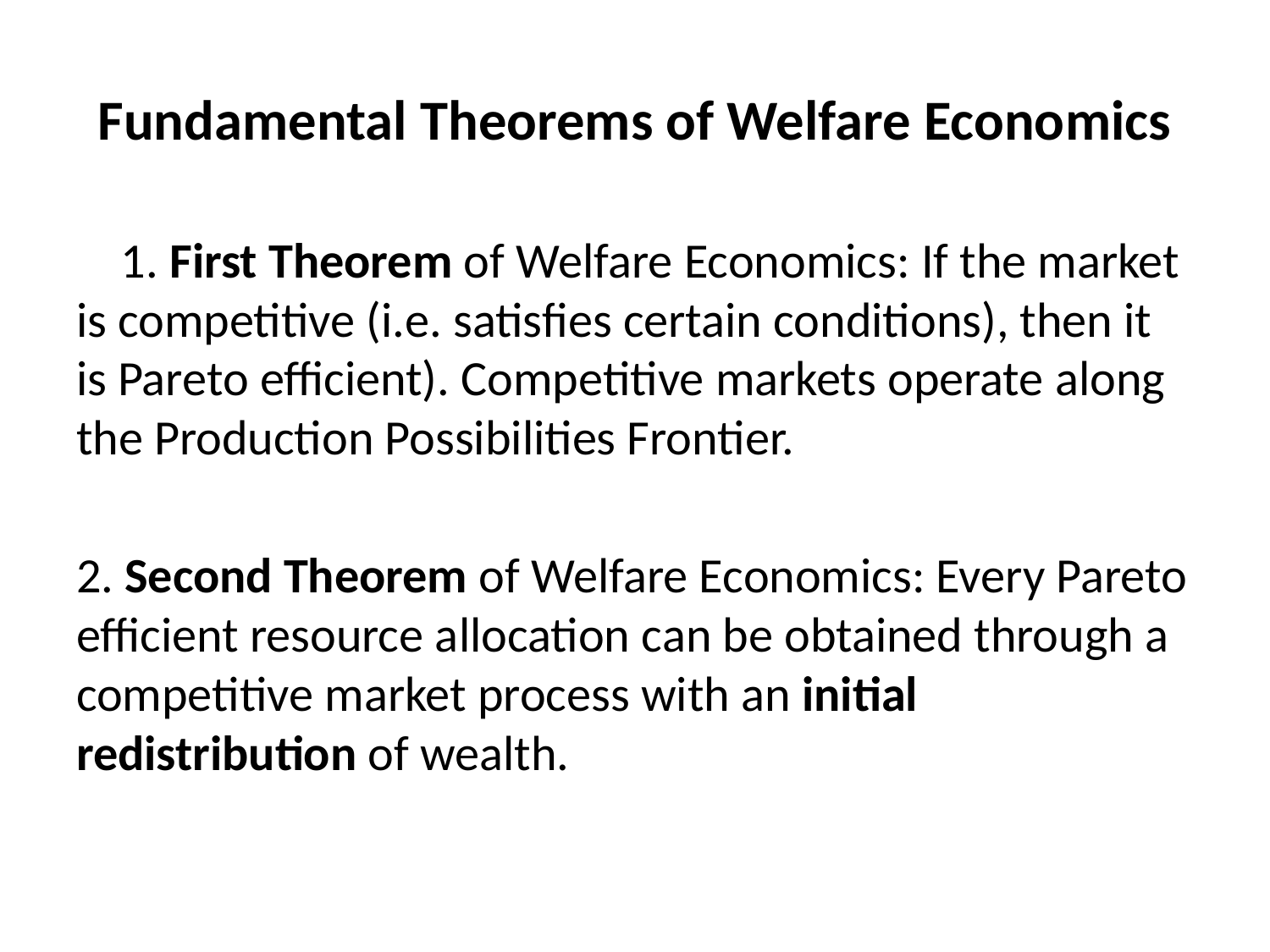

# Fundamental Theorems of Welfare Economics
    1. First Theorem of Welfare Economics: If the market is competitive (i.e. satisfies certain conditions), then it is Pareto efficient). Competitive markets operate along the Production Possibilities Frontier.

2. Second Theorem of Welfare Economics: Every Pareto efficient resource allocation can be obtained through a competitive market process with an initial redistribution of wealth.